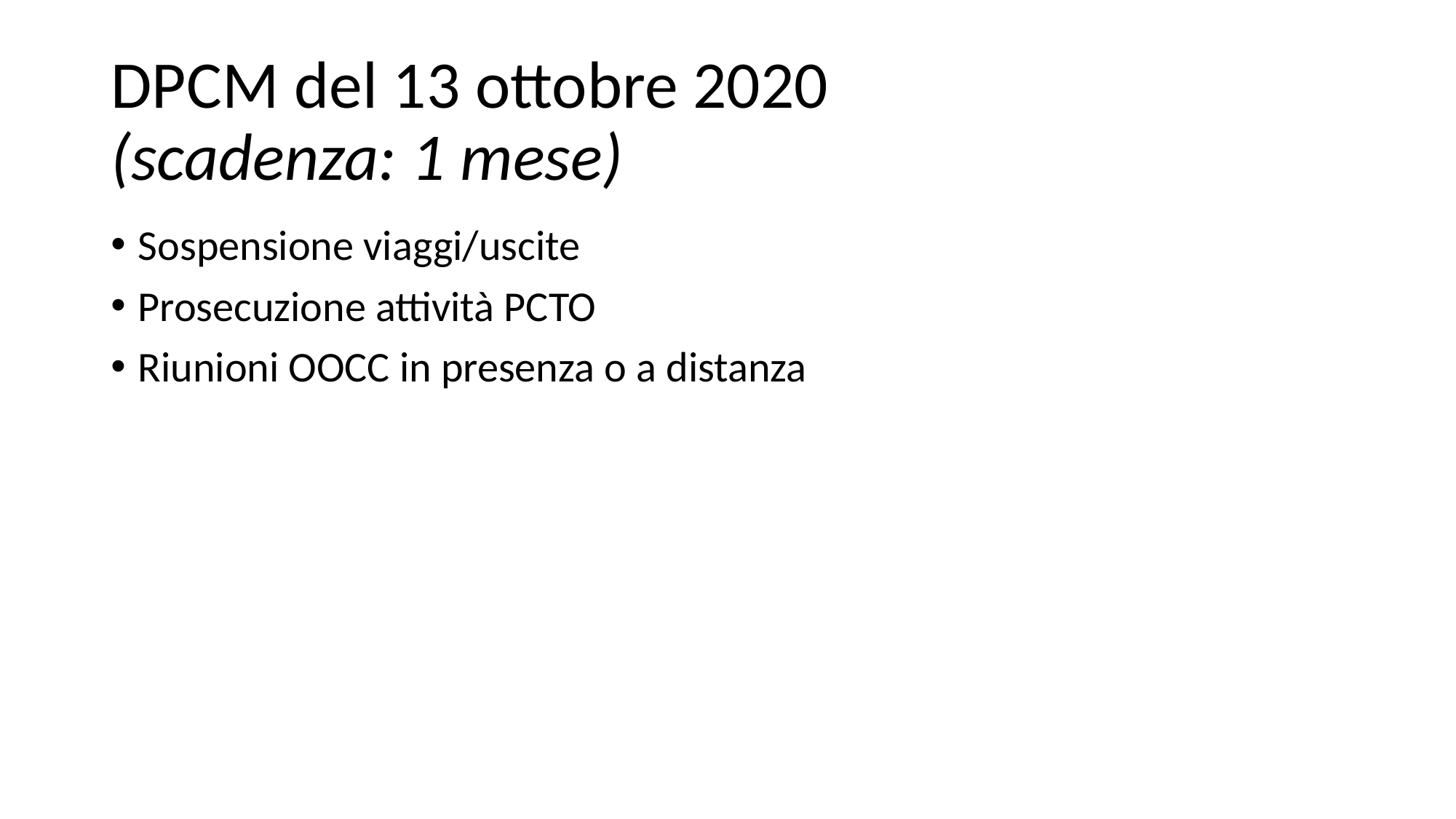

# DPCM del 13 ottobre 2020 (scadenza: 1 mese)
Sospensione viaggi/uscite
Prosecuzione attività PCTO
Riunioni OOCC in presenza o a distanza